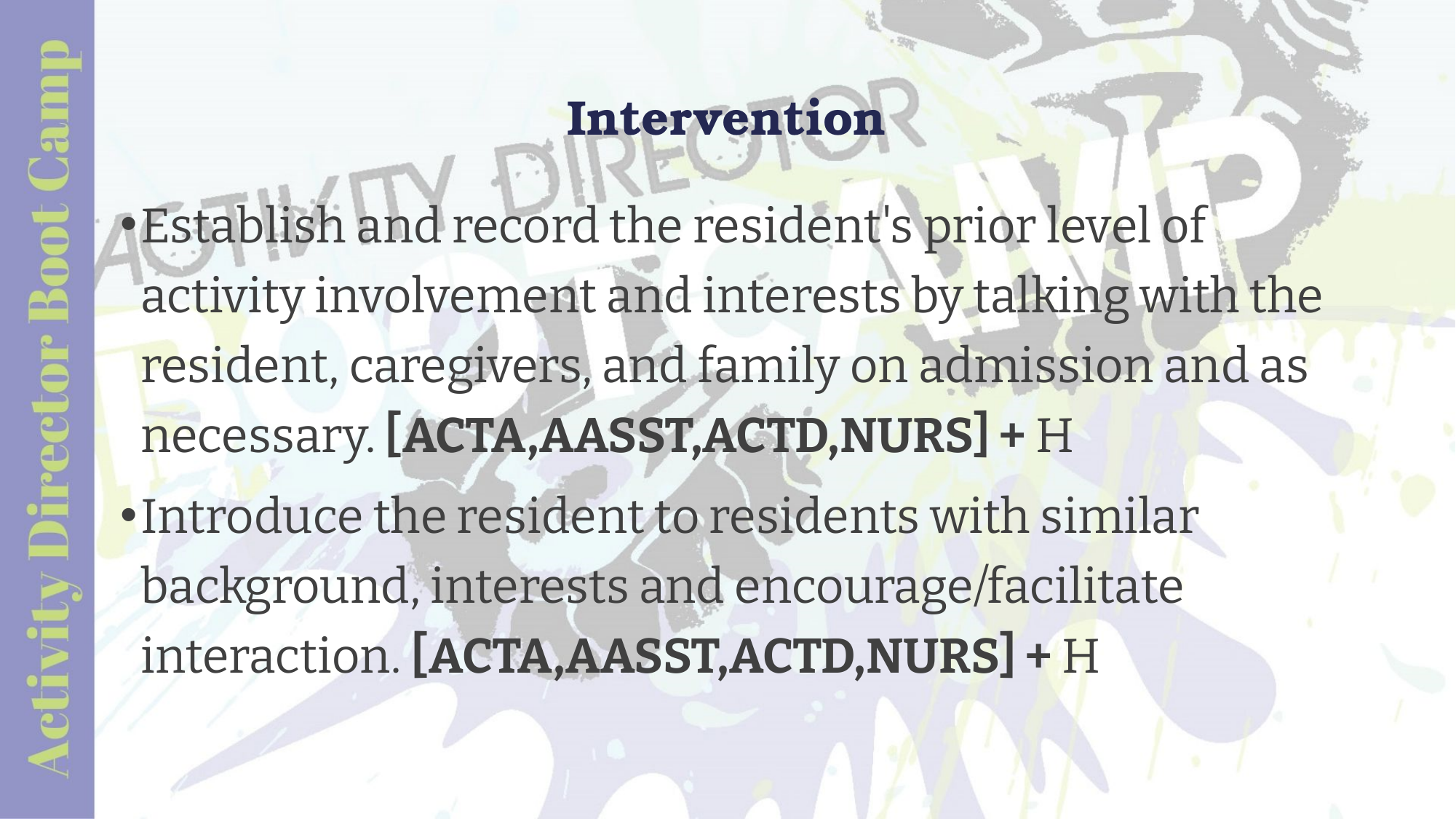

# Intervention
Establish and record the resident's prior level of activity involvement and interests by talking with the resident, caregivers, and family on admission and as necessary. [ACTA,AASST,ACTD,NURS] + H
Introduce the resident to residents with similar background, interests and encourage/facilitate interaction. [ACTA,AASST,ACTD,NURS] + H